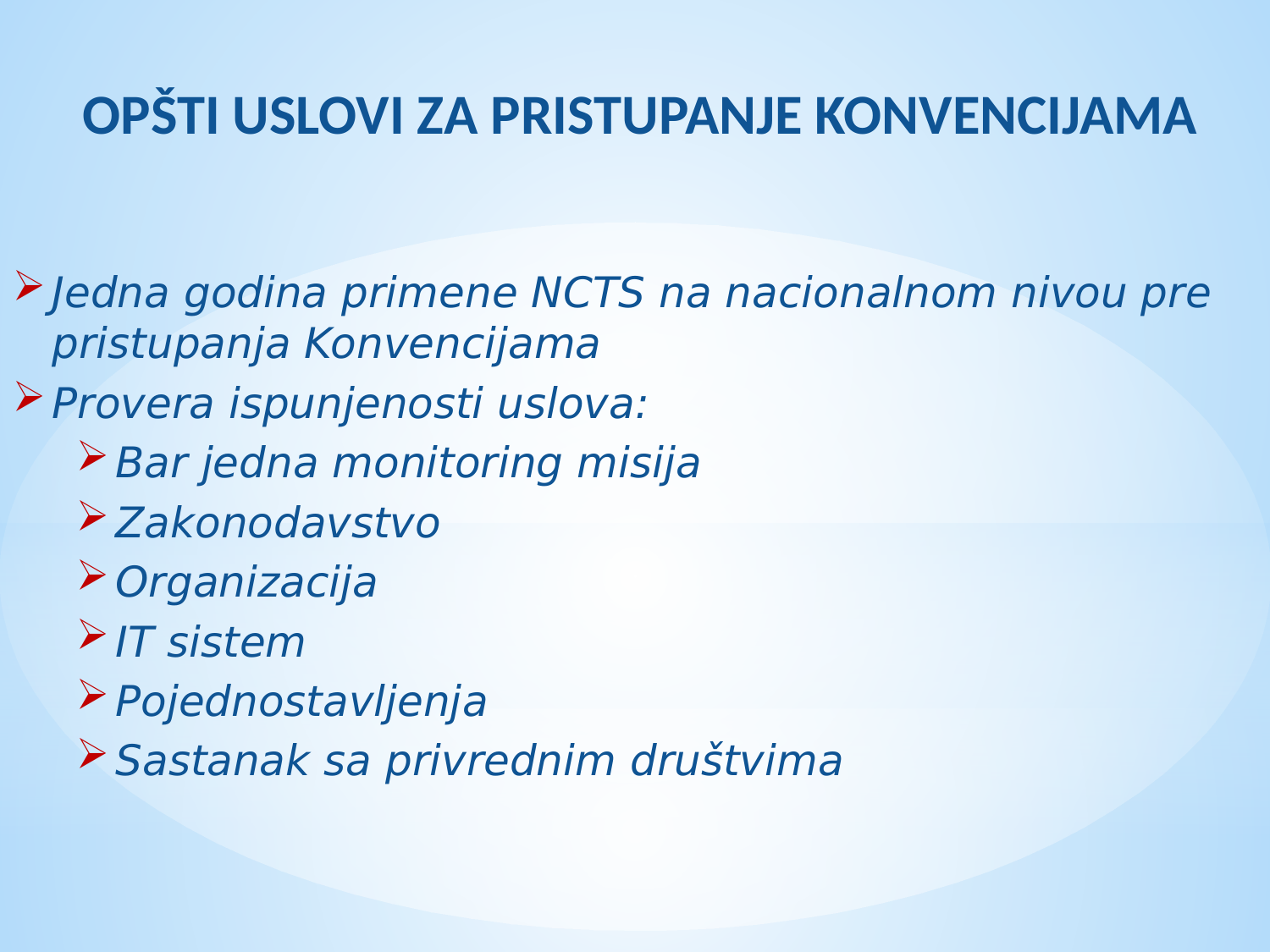

OPŠTI USLOVI ZA PRISTUPANJE KONVENCIJAMA
Jedna godina primene NCTS na nacionalnom nivou pre pristupanja Konvencijama
Provera ispunjenosti uslova:
Bar jedna monitoring misija
Zakonodavstvo
Organizacija
IT sistem
Pojednostavljenja
Sastanak sa privrednim društvima